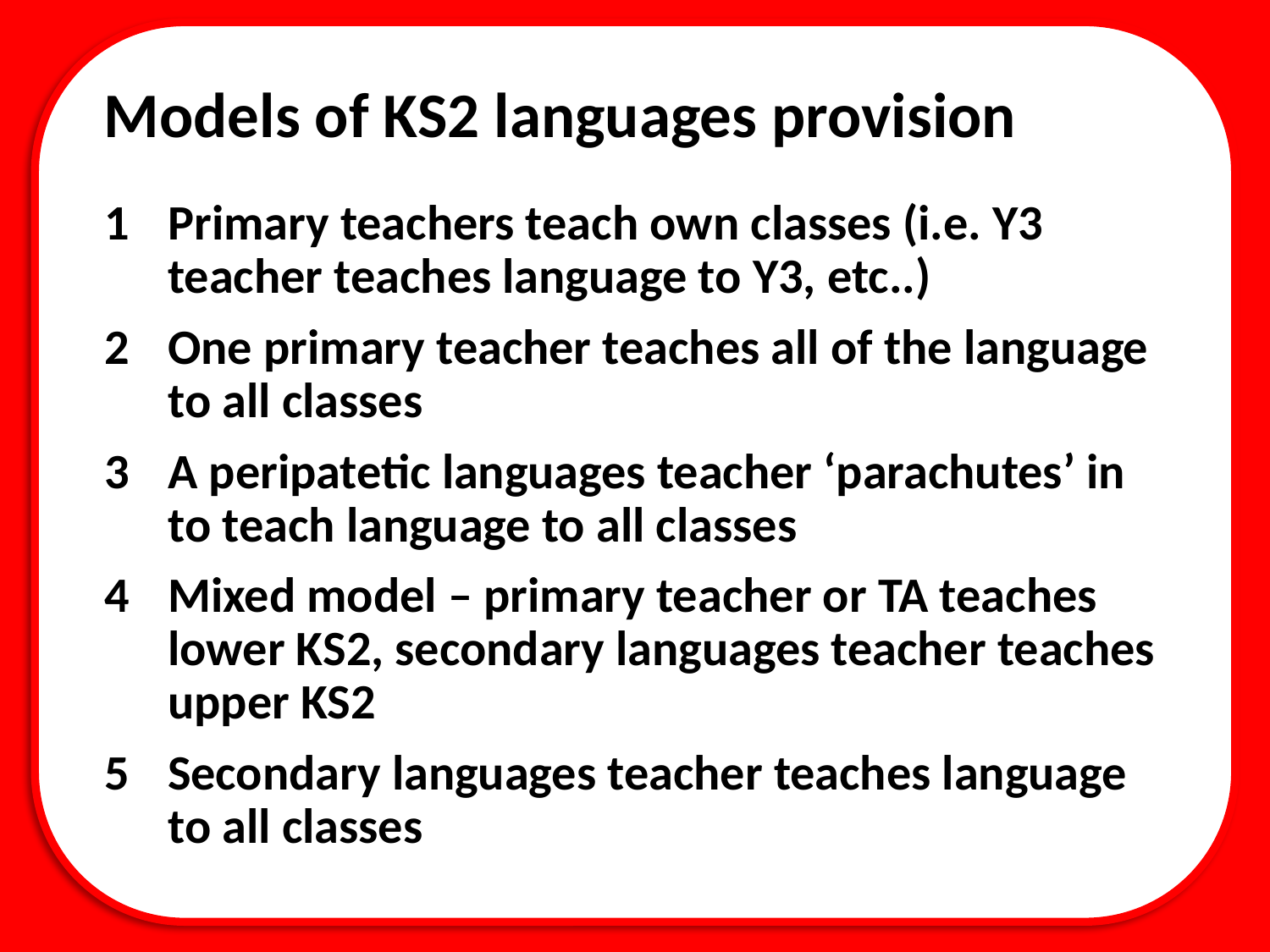

Models of KS2 languages provision
Primary teachers teach own classes (i.e. Y3 teacher teaches language to Y3, etc..)
One primary teacher teaches all of the language to all classes
A peripatetic languages teacher ‘parachutes’ in to teach language to all classes
Mixed model – primary teacher or TA teaches lower KS2, secondary languages teacher teaches upper KS2
Secondary languages teacher teaches language to all classes